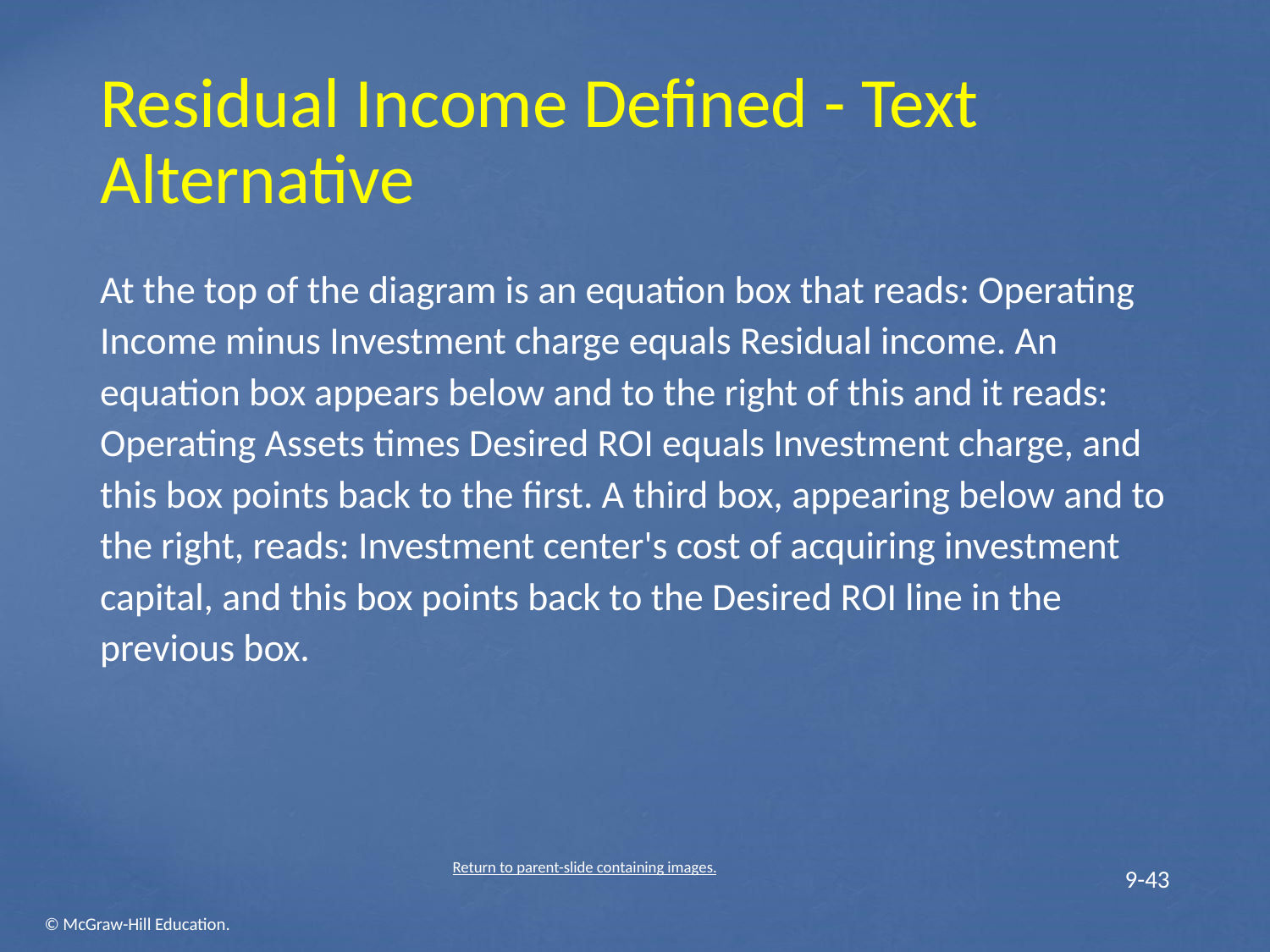

# Residual Income Defined - Text Alternative
At the top of the diagram is an equation box that reads: Operating Income minus Investment charge equals Residual income. An equation box appears below and to the right of this and it reads: Operating Assets times Desired ROI equals Investment charge, and this box points back to the first. A third box, appearing below and to the right, reads: Investment center's cost of acquiring investment capital, and this box points back to the Desired ROI line in the previous box.
Return to parent-slide containing images.
 9-43